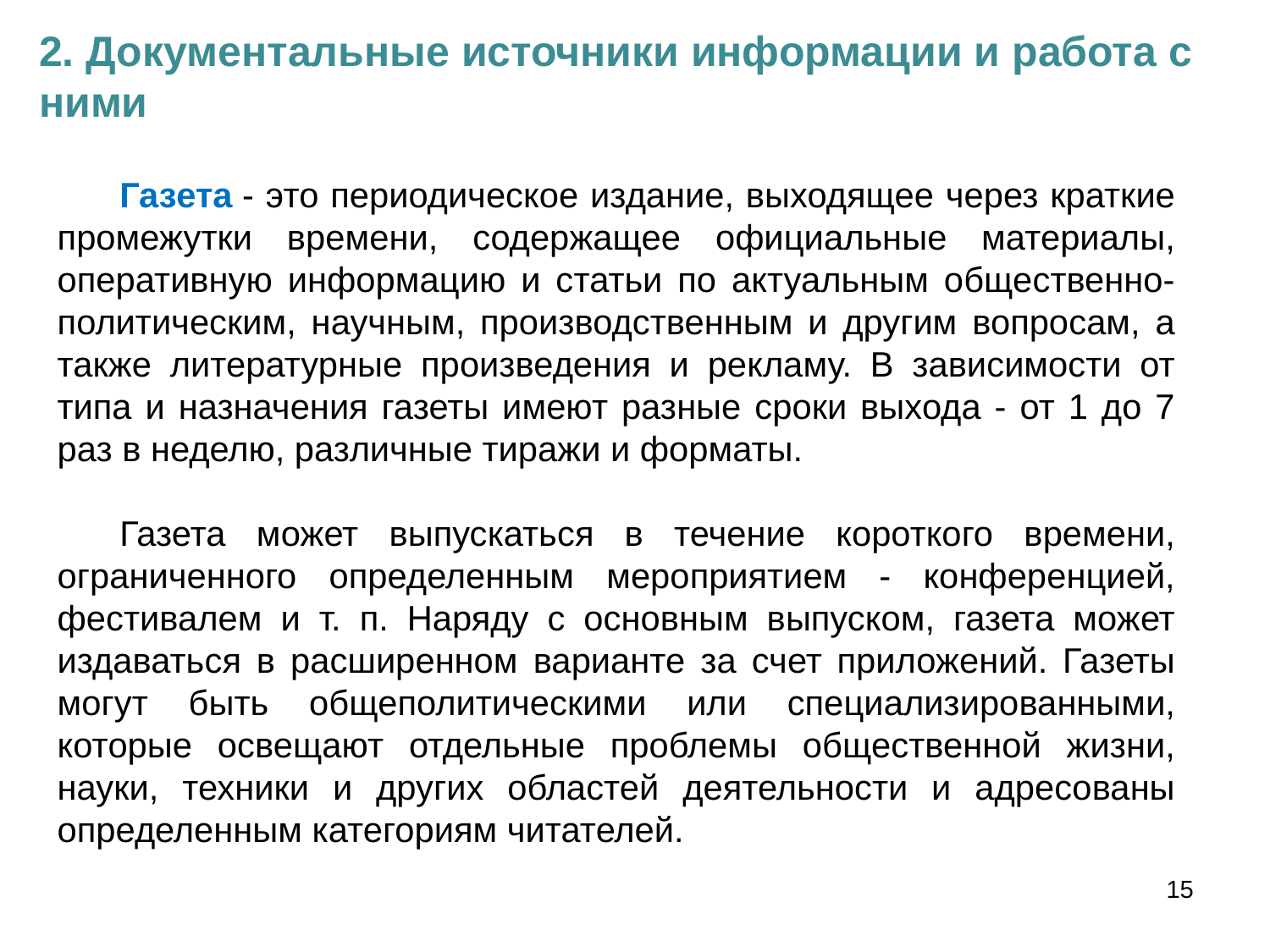

2. Документальные источники информации и работа с ними
Газета - это периодическое издание, выходящее через краткие промежутки времени, содержащее официальные материалы, оперативную информацию и статьи по актуальным общественно-политическим, научным, производственным и другим вопросам, а также литературные произведения и рекламу. В зависимости от типа и назначения газеты имеют разные сроки выхода - от 1 до 7 раз в неделю, различные тиражи и форматы.

Газета может выпускаться в течение короткого времени, ограниченного определенным мероприятием - конференцией, фестивалем и т. п. Наряду с основным выпуском, газета может издаваться в расширенном варианте за счет приложений. Газеты могут быть общеполитическими или специализированными, которые освещают отдельные проблемы общественной жизни, науки, техники и других областей деятельности и адресованы определенным категориям читателей.
15